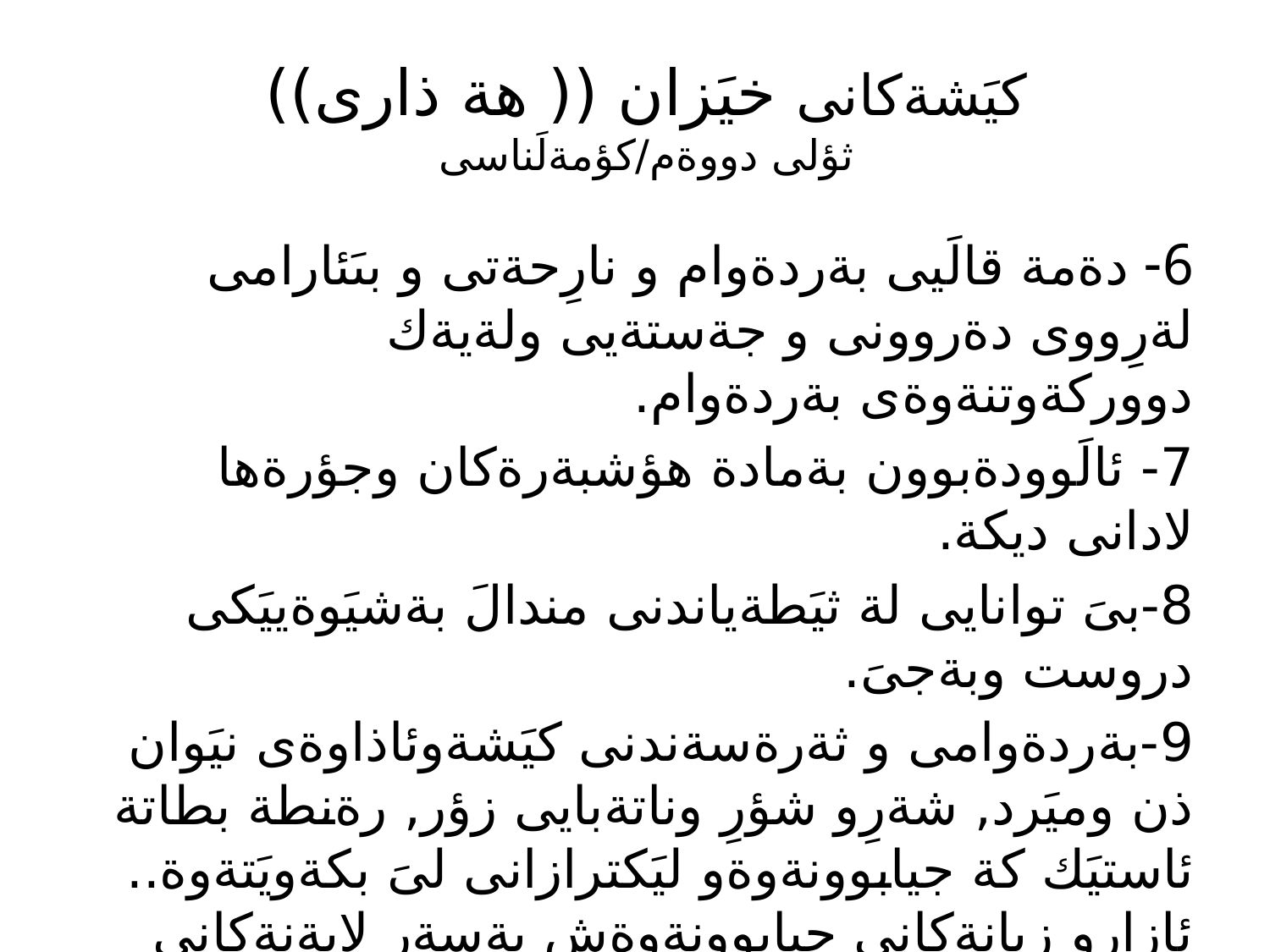

# كيَشةكانى خيَزان (( هة ذارى)) ثؤلى دووةم/كؤمةلَناسى
6- دةمة قالَيى بةردةوام و نارِحةتى و بىَئارامى لةرِووى دةروونى و جةستةيى ولةيةك دووركةوتنةوةى بةردةوام.
7- ئالَوودةبوون بةمادة هؤشبةرةكان وجؤرةها لادانى ديكة.
8-بىَ توانايى لة ثيَطةياندنى مندالَ بةشيَوةييَكى دروست وبةجىَ.
9-بةردةوامى و ثةرةسةندنى كيَشةوئاذاوةى نيَوان ذن وميَرد, شةرِو شؤرِ وناتةبايى زؤر, رةنطة بطاتة ئاستيَك كة جيابوونةوةو ليَكترازانى لىَ بكةويَتةوة.. ئازارو زيانةكانى جيابوونةوةش بةسةر لايةنةكانى خيَزانةوة ديارة, كةبةتايبةتى مندالَان بةتوندى دةكةونة ذيَركاريطةرييةوة.